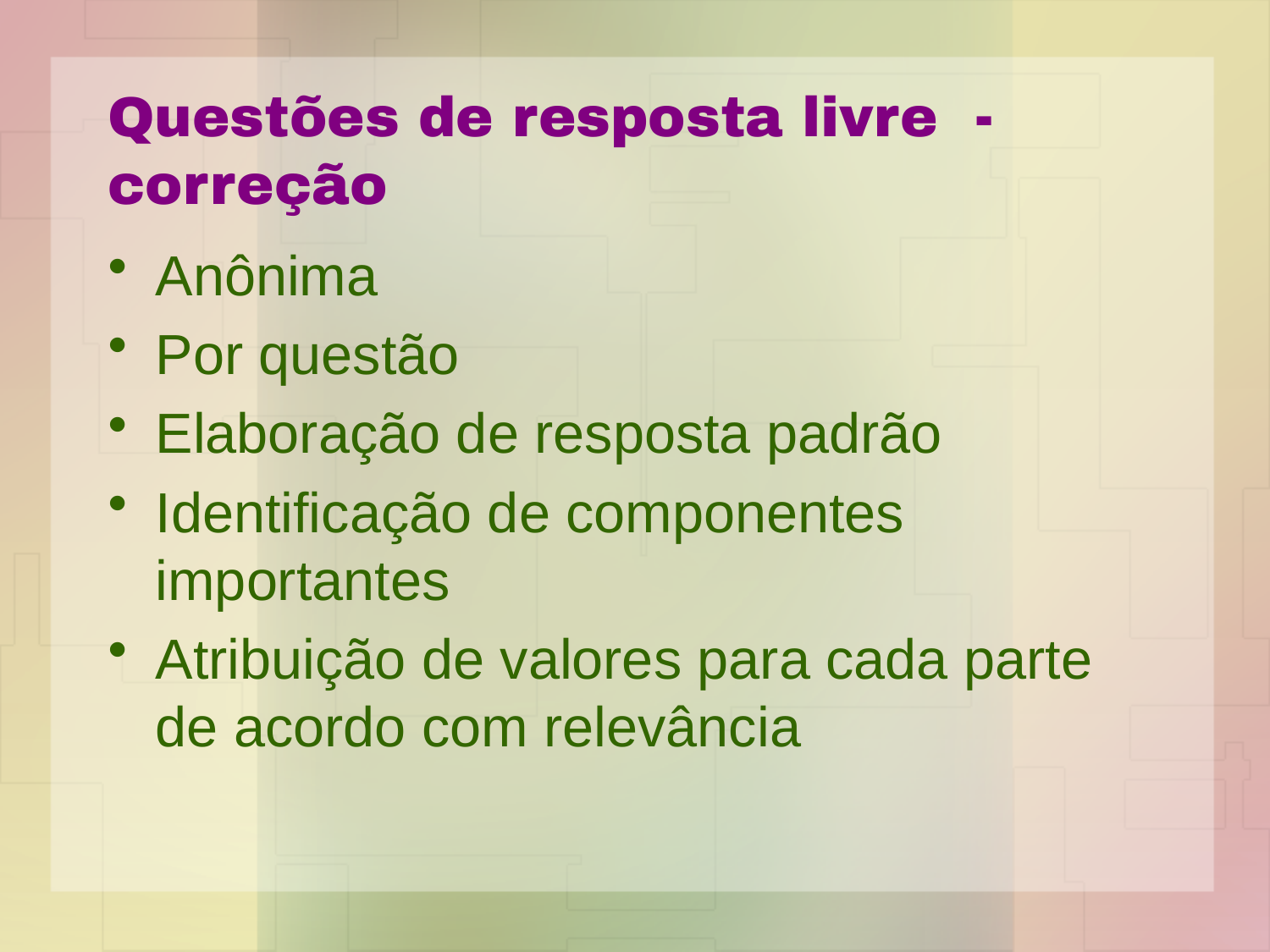

# Questões de resposta livre  - correção
Anônima
Por questão
Elaboração de resposta padrão
Identificação de componentes importantes
Atribuição de valores para cada parte de acordo com relevância